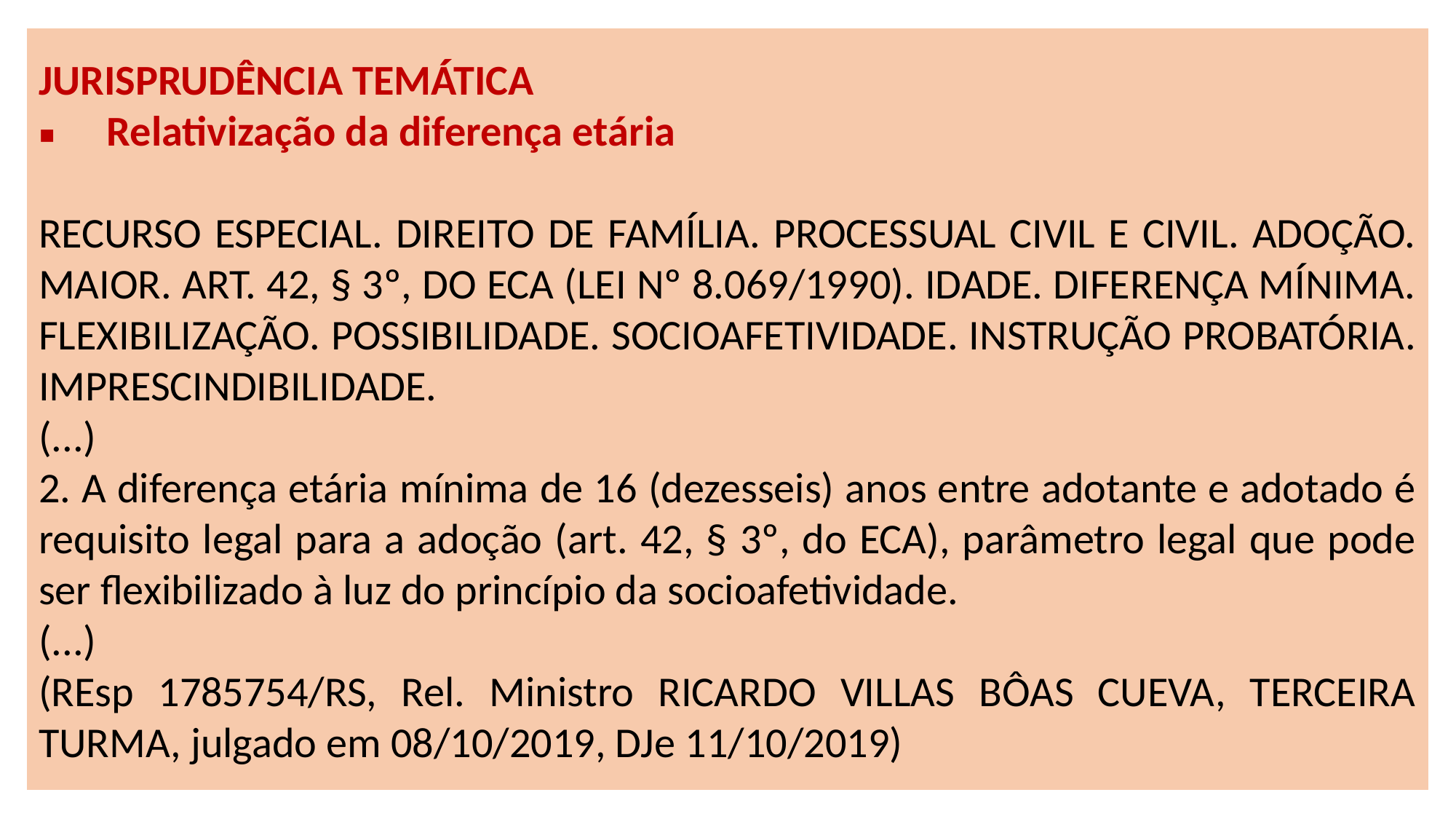

JURISPRUDÊNCIA TEMÁTICA
Relativização da diferença etária

RECURSO ESPECIAL. DIREITO DE FAMÍLIA. PROCESSUAL CIVIL E CIVIL. ADOÇÃO. MAIOR. ART. 42, § 3º, DO ECA (LEI Nº 8.069/1990). IDADE. DIFERENÇA MÍNIMA. FLEXIBILIZAÇÃO. POSSIBILIDADE. SOCIOAFETIVIDADE. INSTRUÇÃO PROBATÓRIA. IMPRESCINDIBILIDADE.
(...)
2. A diferença etária mínima de 16 (dezesseis) anos entre adotante e adotado é requisito legal para a adoção (art. 42, § 3º, do ECA), parâmetro legal que pode ser flexibilizado à luz do princípio da socioafetividade.
(...)
(REsp 1785754/RS, Rel. Ministro RICARDO VILLAS BÔAS CUEVA, TERCEIRA TURMA, julgado em 08/10/2019, DJe 11/10/2019)